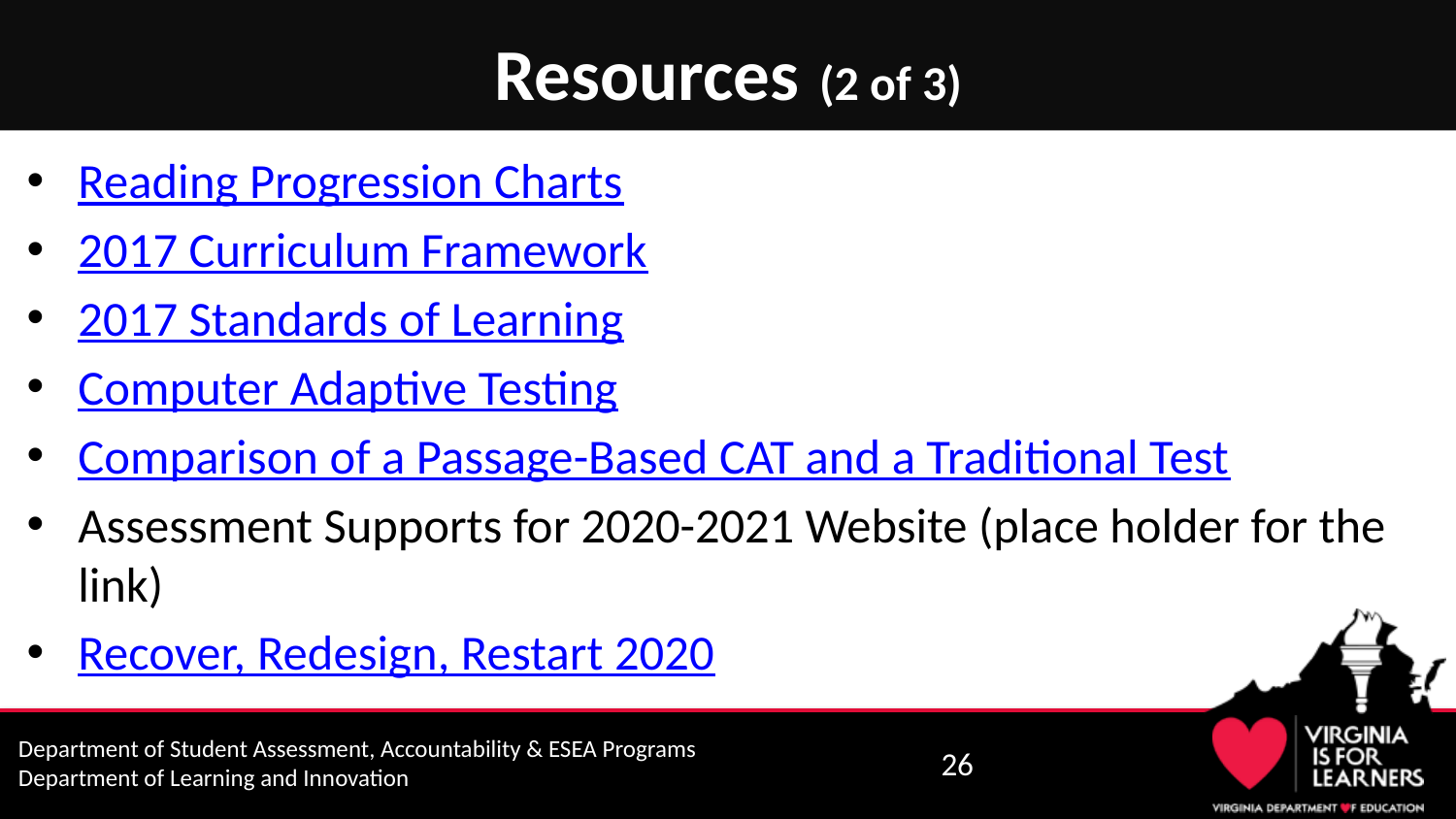

# Resources (2 of 3)
Reading Progression Charts
2017 Curriculum Framework
2017 Standards of Learning
Computer Adaptive Testing
Comparison of a Passage-Based CAT and a Traditional Test
Assessment Supports for 2020-2021 Website (place holder for the link)
Recover, Redesign, Restart 2020